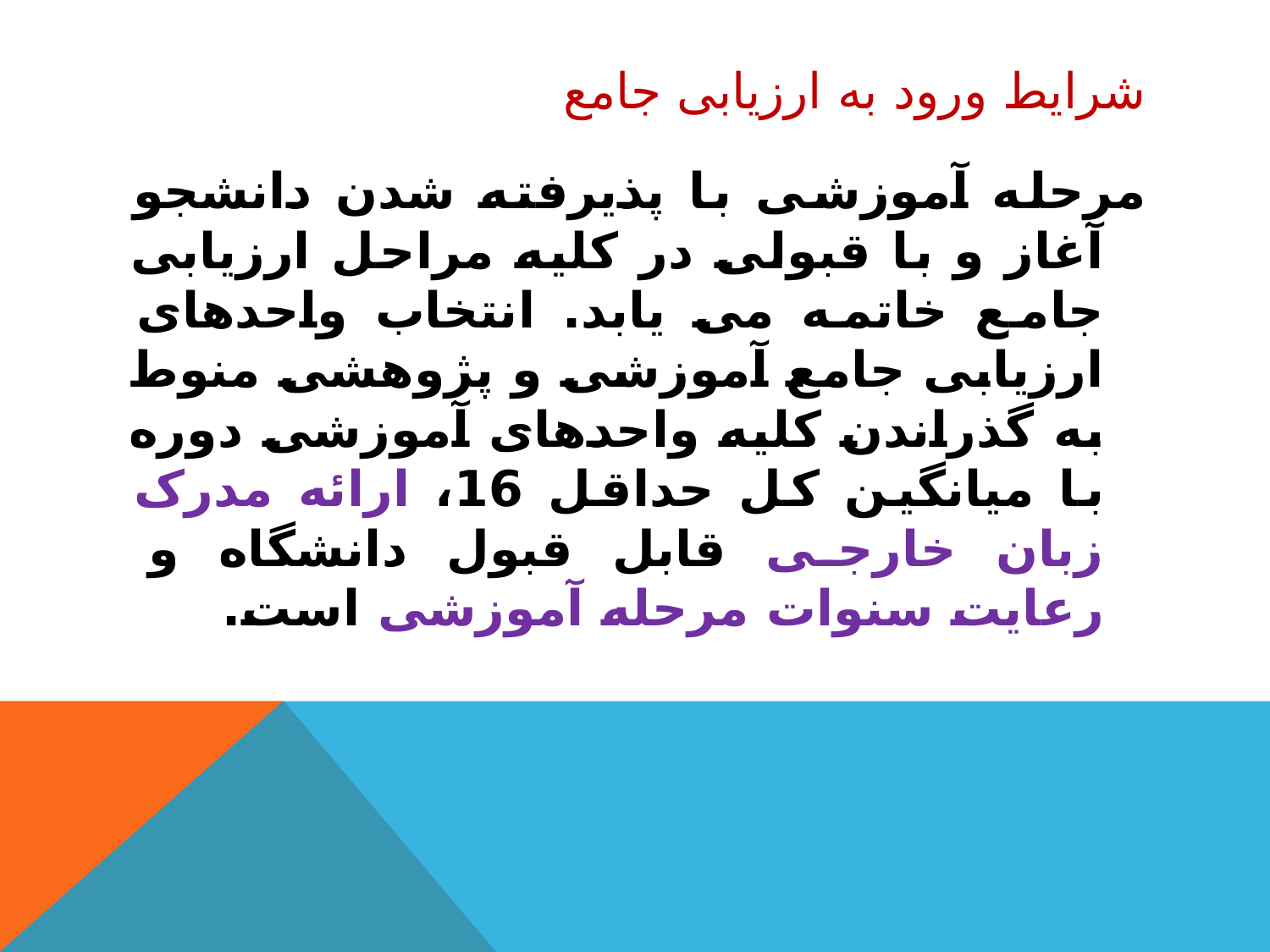

# شرایط ورود به ارزیابی جامع
مرحله آموزشی با پذیرفته شدن دانشجو آغاز و با قبولی در کلیه مراحل ارزیابی جامع خاتمه می یابد. انتخاب واحدهای ارزیابی جامع آموزشی و پژوهشی منوط به گذراندن کلیه واحدهای آموزشی دوره با میانگین کل حداقل 16، ارائه مدرک زبان خارجی قابل قبول دانشگاه و رعایت سنوات مرحله آموزشی است.